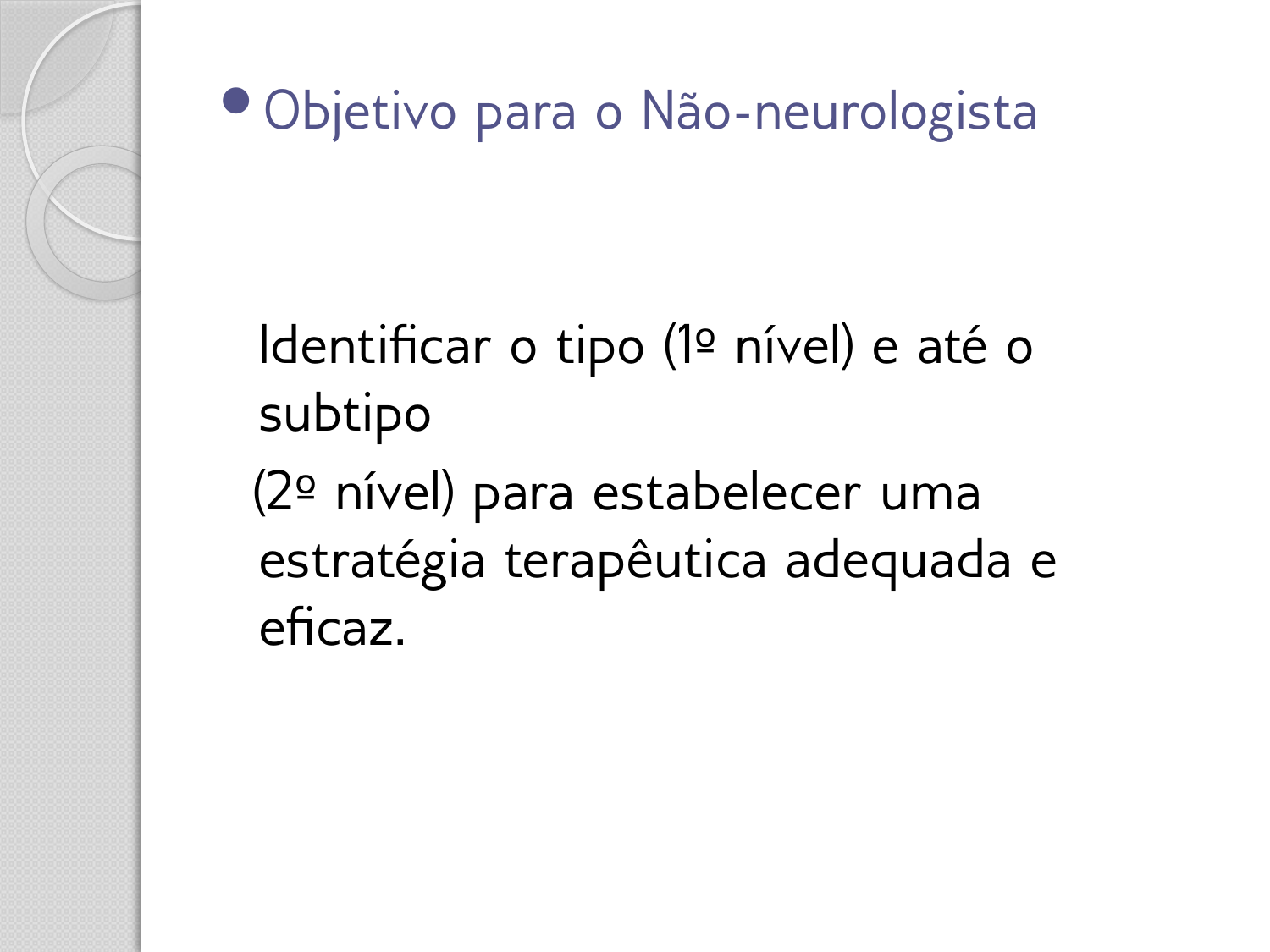

Objetivo para o Não-neurologista

	Identificar o tipo (1º nível) e até o subtipo
  (2º nível) para estabelecer uma estratégia terapêutica adequada e eficaz.